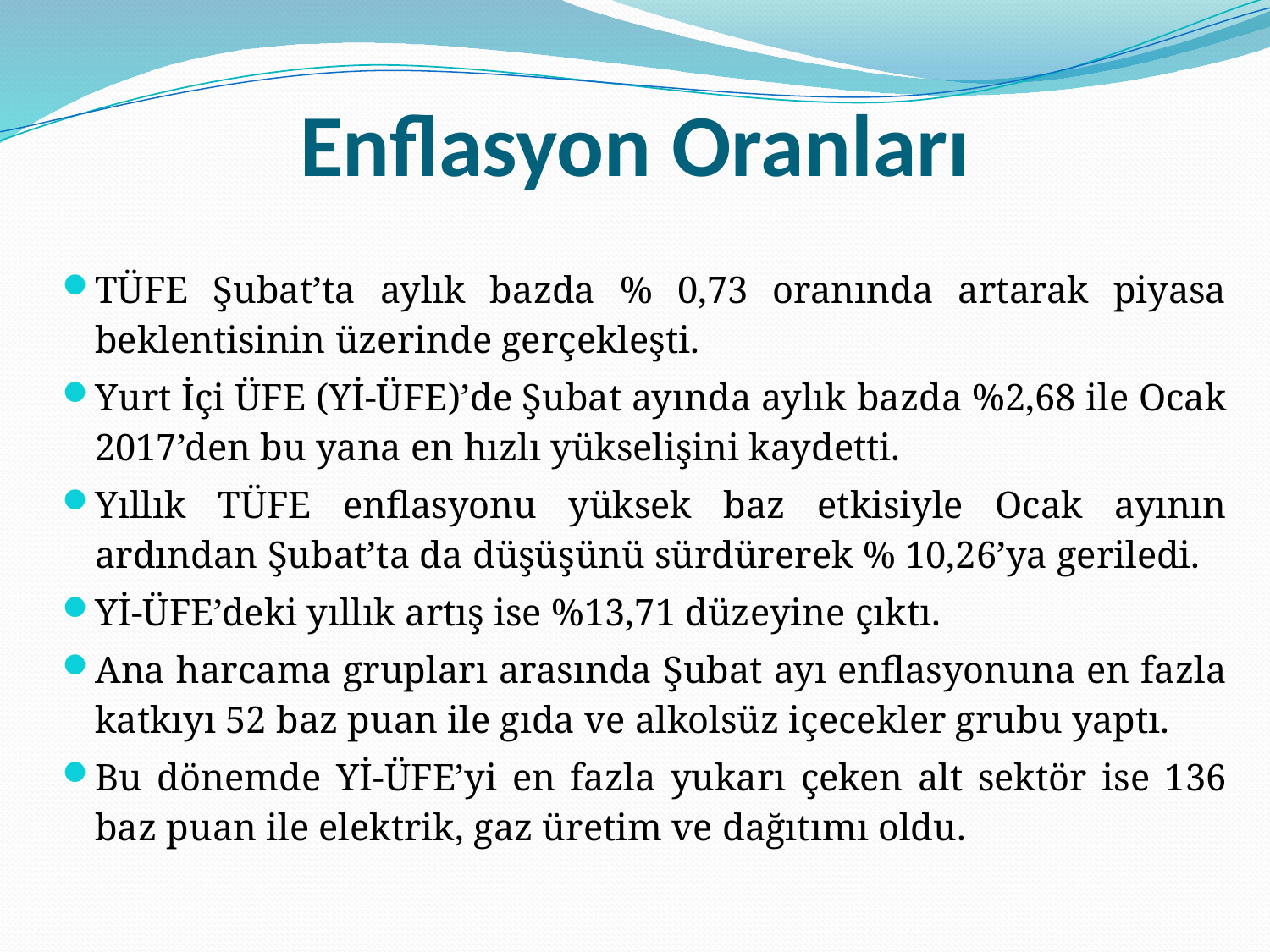

# Enflasyon Oranları
TÜFE Şubat’ta aylık bazda % 0,73 oranında artarak piyasa beklentisinin üzerinde gerçekleşti.
Yurt İçi ÜFE (Yİ-ÜFE)’de Şubat ayında aylık bazda %2,68 ile Ocak 2017’den bu yana en hızlı yükselişini kaydetti.
Yıllık TÜFE enflasyonu yüksek baz etkisiyle Ocak ayının ardından Şubat’ta da düşüşünü sürdürerek % 10,26’ya geriledi.
Yİ-ÜFE’deki yıllık artış ise %13,71 düzeyine çıktı.
Ana harcama grupları arasında Şubat ayı enflasyonuna en fazla katkıyı 52 baz puan ile gıda ve alkolsüz içecekler grubu yaptı.
Bu dönemde Yİ-ÜFE’yi en fazla yukarı çeken alt sektör ise 136 baz puan ile elektrik, gaz üretim ve dağıtımı oldu.